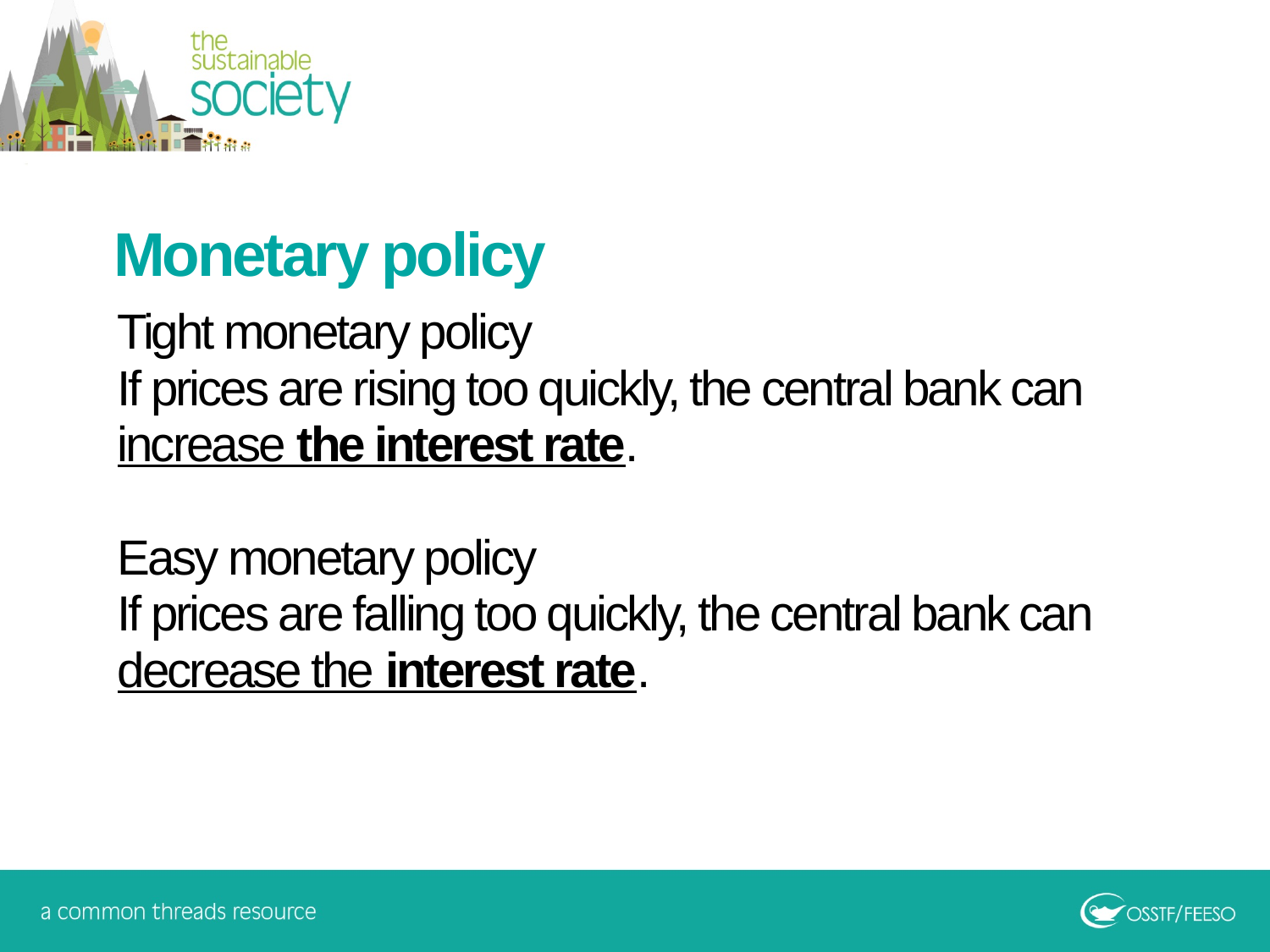

Monetary policy

Tight monetary policy
If prices are rising too quickly, the central bank can increase the interest rate.

Easy monetary policy
If prices are falling too quickly, the central bank can decrease the interest rate.